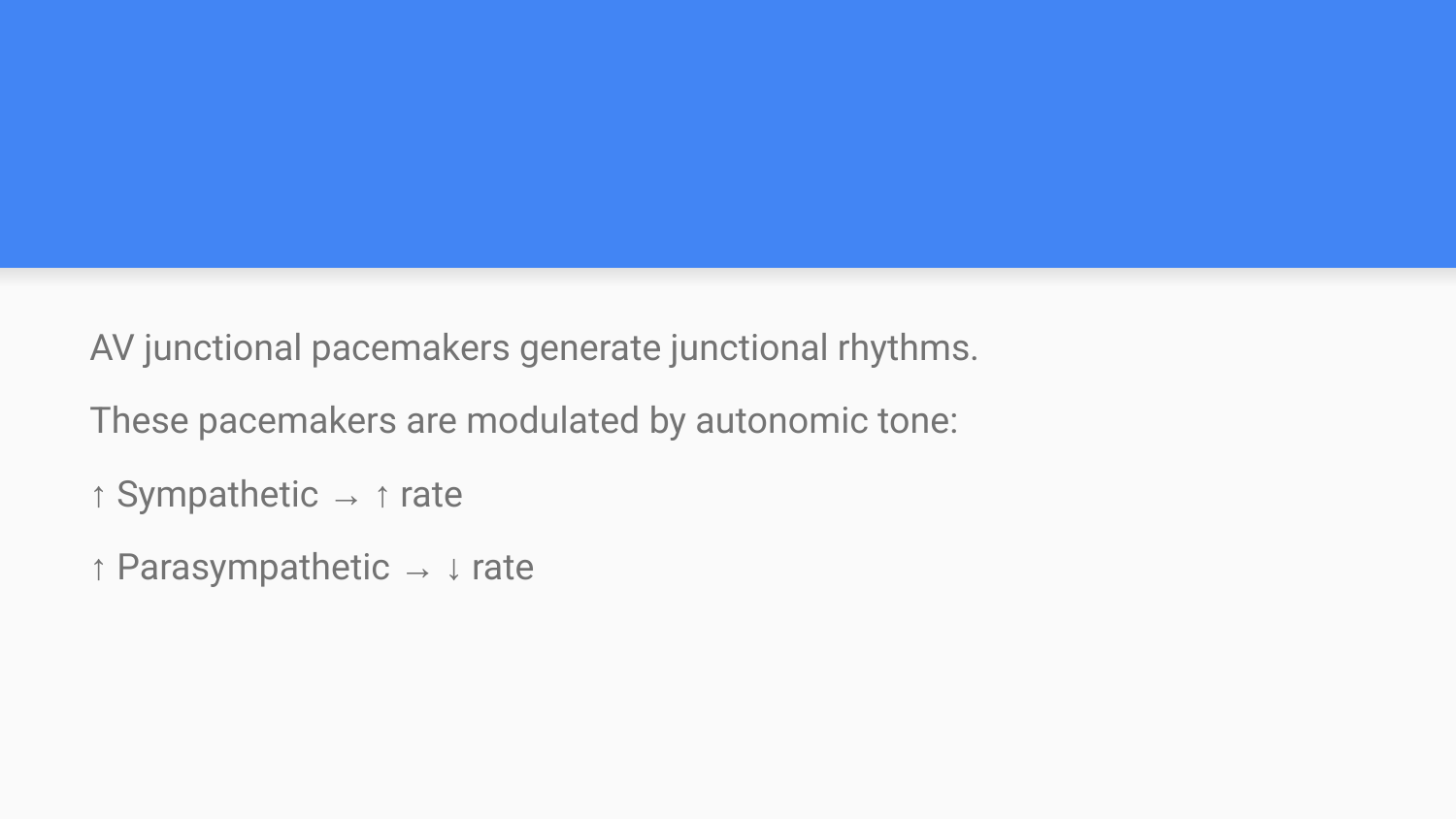

#
AV junctional pacemakers generate junctional rhythms.
These pacemakers are modulated by autonomic tone:
↑ Sympathetic → ↑ rate
↑ Parasympathetic → ↓ rate